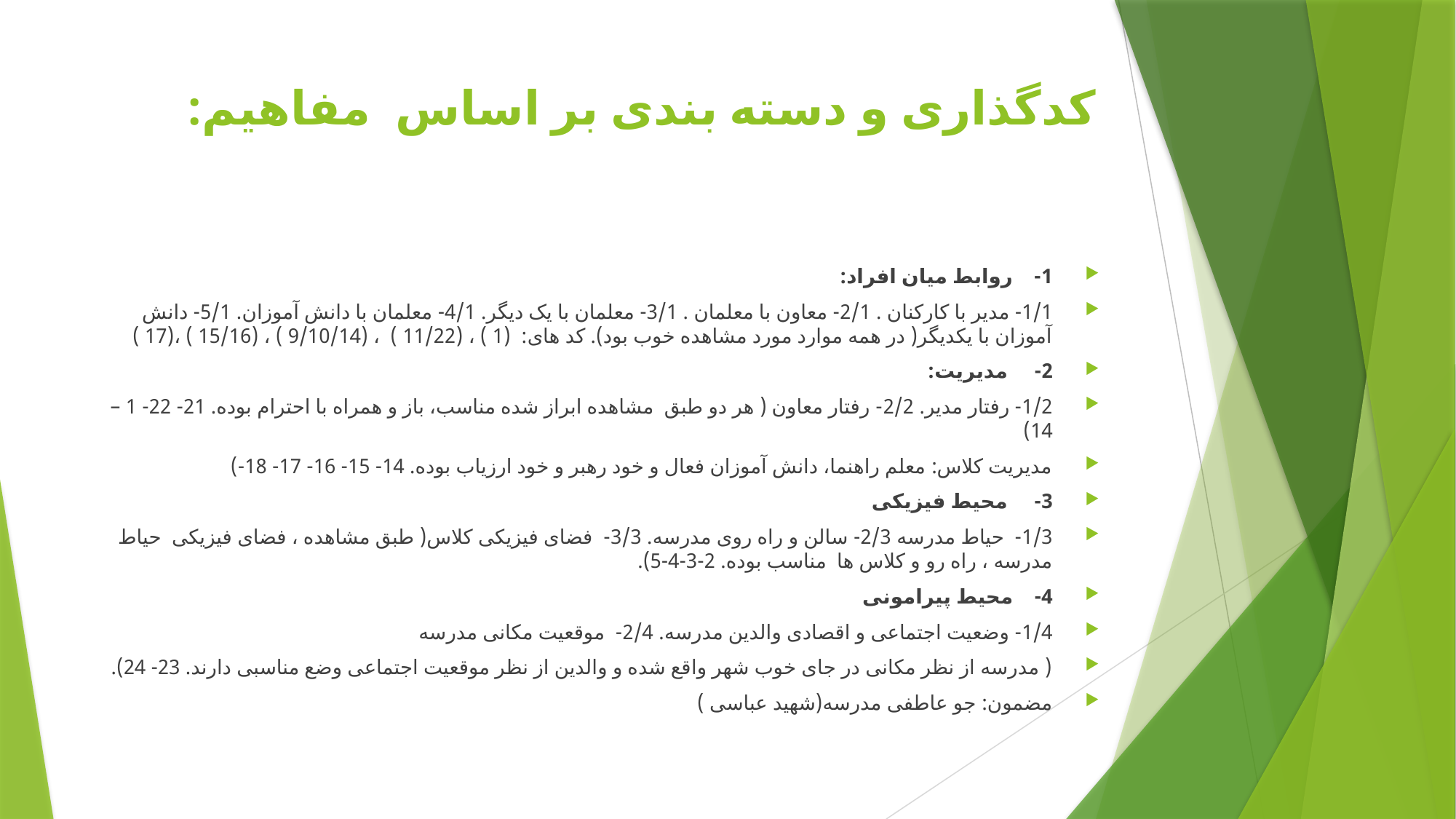

# کدگذاری و دسته بندی بر اساس  مفاهیم:
1-    روابط میان افراد:
1/1- مدیر با کارکنان . 2/1- معاون با معلمان . 3/1- معلمان با یک دیگر. 4/1- معلمان با دانش آموزان. 5/1- دانش آموزان با یکدیگر( در همه موارد مورد مشاهده خوب بود). کد های:  (1 ) ، (11/22 )  ، (9/10/14 ) ، (15/16 ) ،(17 )
2-     مدیریت:
1/2- رفتار مدیر. 2/2- رفتار معاون ( هر دو طبق  مشاهده ابراز شده مناسب، باز و همراه با احترام بوده. 21- 22- 1 – 14)
مدیریت کلاس: معلم راهنما، دانش آموزان فعال و خود رهبر و خود ارزیاب بوده. 14- 15- 16- 17- 18-)
3-     محیط فیزیکی
1/3-  حیاط مدرسه 2/3- سالن و راه روی مدرسه. 3/3-  فضای فیزیکی کلاس( طبق مشاهده ، فضای فیزیکی  حیاط مدرسه ، راه رو و کلاس ها  مناسب بوده. 2-3-4-5).
4-    محیط پیرامونی
1/4- وضعیت اجتماعی و اقصادی والدین مدرسه. 2/4-  موقعیت مکانی مدرسه
( مدرسه از نظر مکانی در جای خوب شهر واقع شده و والدین از نظر موقعیت اجتماعی وضع مناسبی دارند. 23- 24).
مضمون: جو عاطفی مدرسه(شهید عباسی )